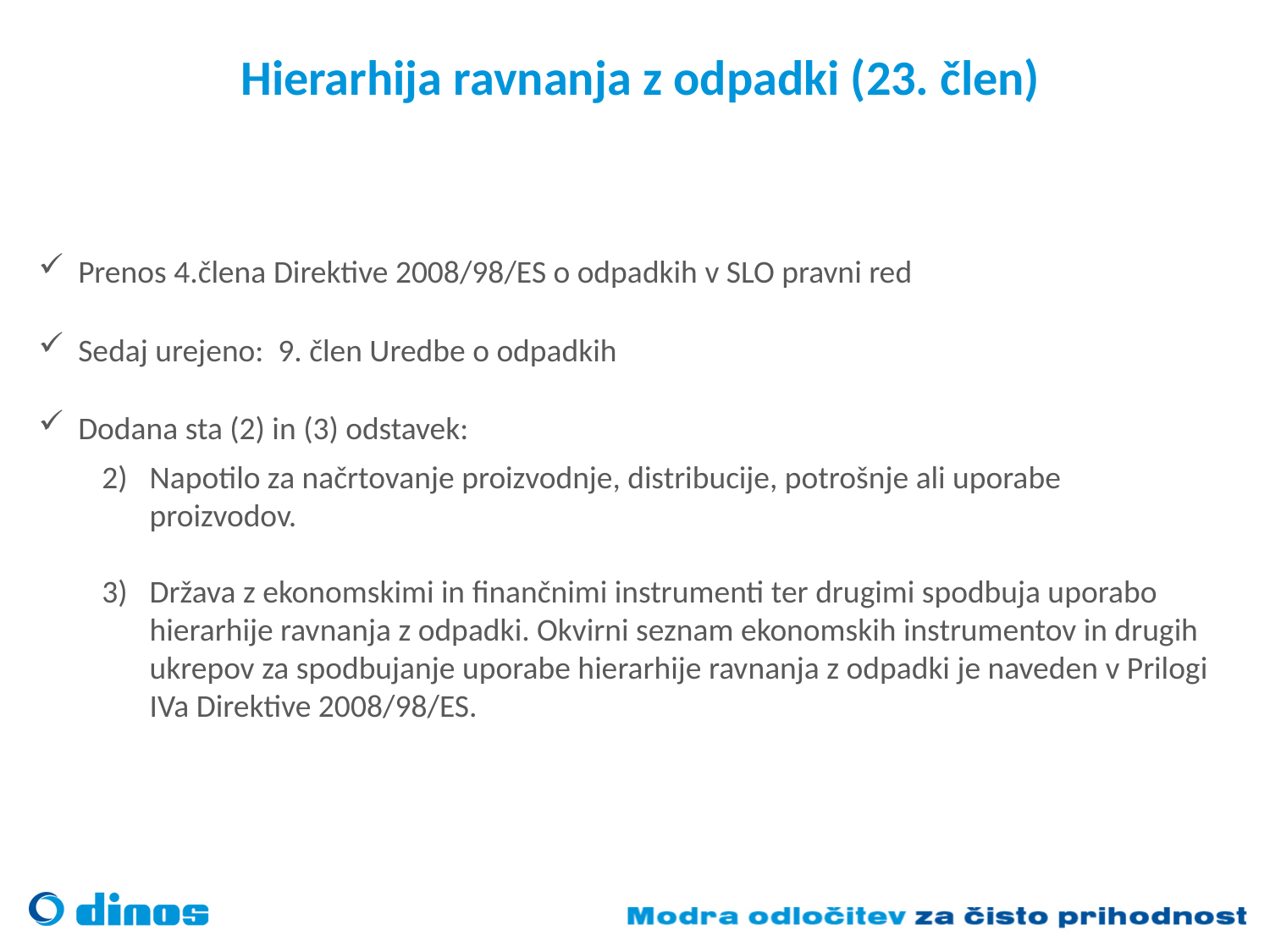

# Hierarhija ravnanja z odpadki (23. člen)
Prenos 4.člena Direktive 2008/98/ES o odpadkih v SLO pravni red
Sedaj urejeno:  9. člen Uredbe o odpadkih
Dodana sta (2) in (3) odstavek:
Napotilo za načrtovanje proizvodnje, distribucije, potrošnje ali uporabe proizvodov.

Država z ekonomskimi in finančnimi instrumenti ter drugimi spodbuja uporabo hierarhije ravnanja z odpadki. Okvirni seznam ekonomskih instrumentov in drugih ukrepov za spodbujanje uporabe hierarhije ravnanja z odpadki je naveden v Prilogi IVa Direktive 2008/98/ES.